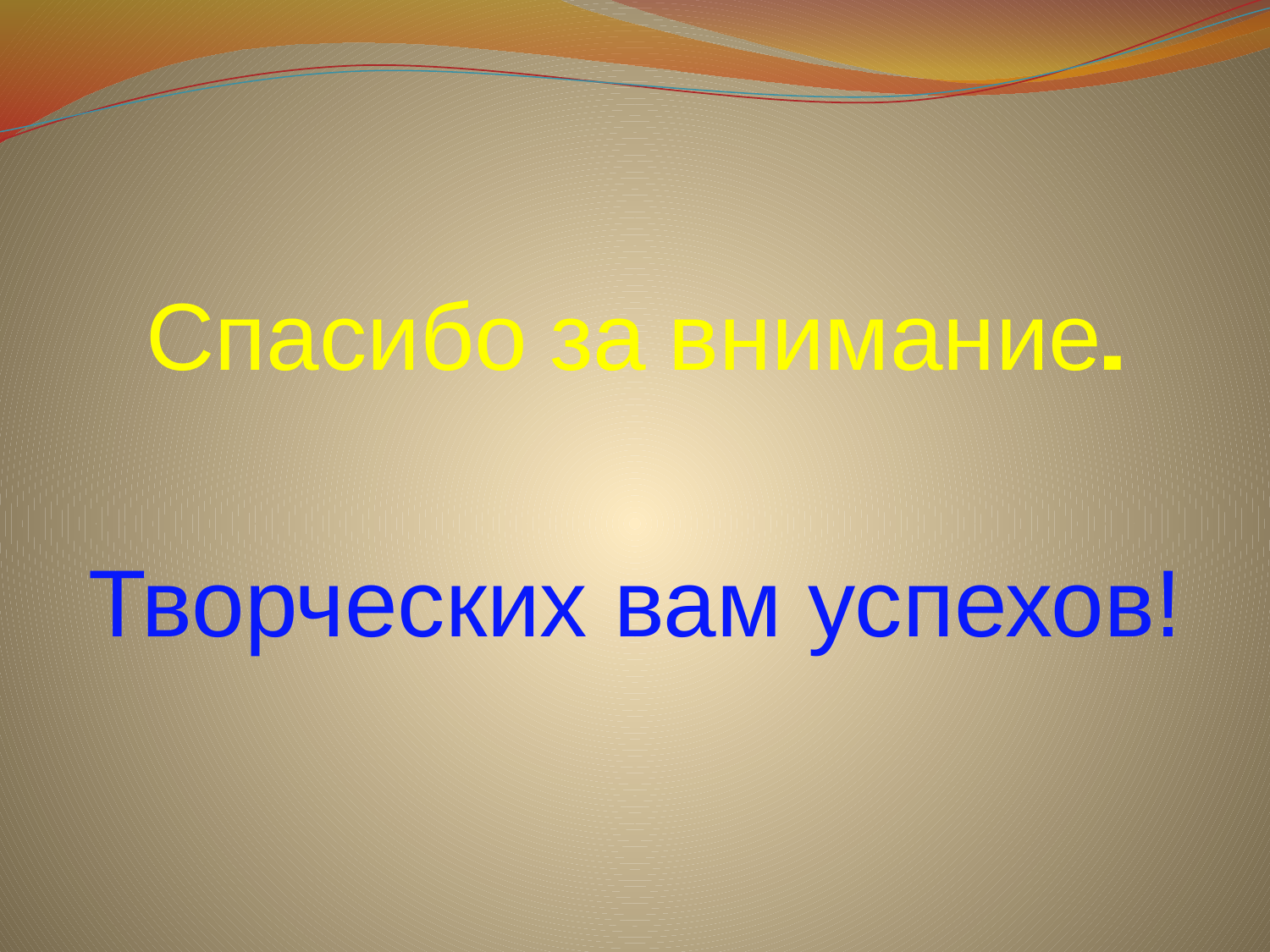

#
Спасибо за внимание.

Творческих вам успехов!